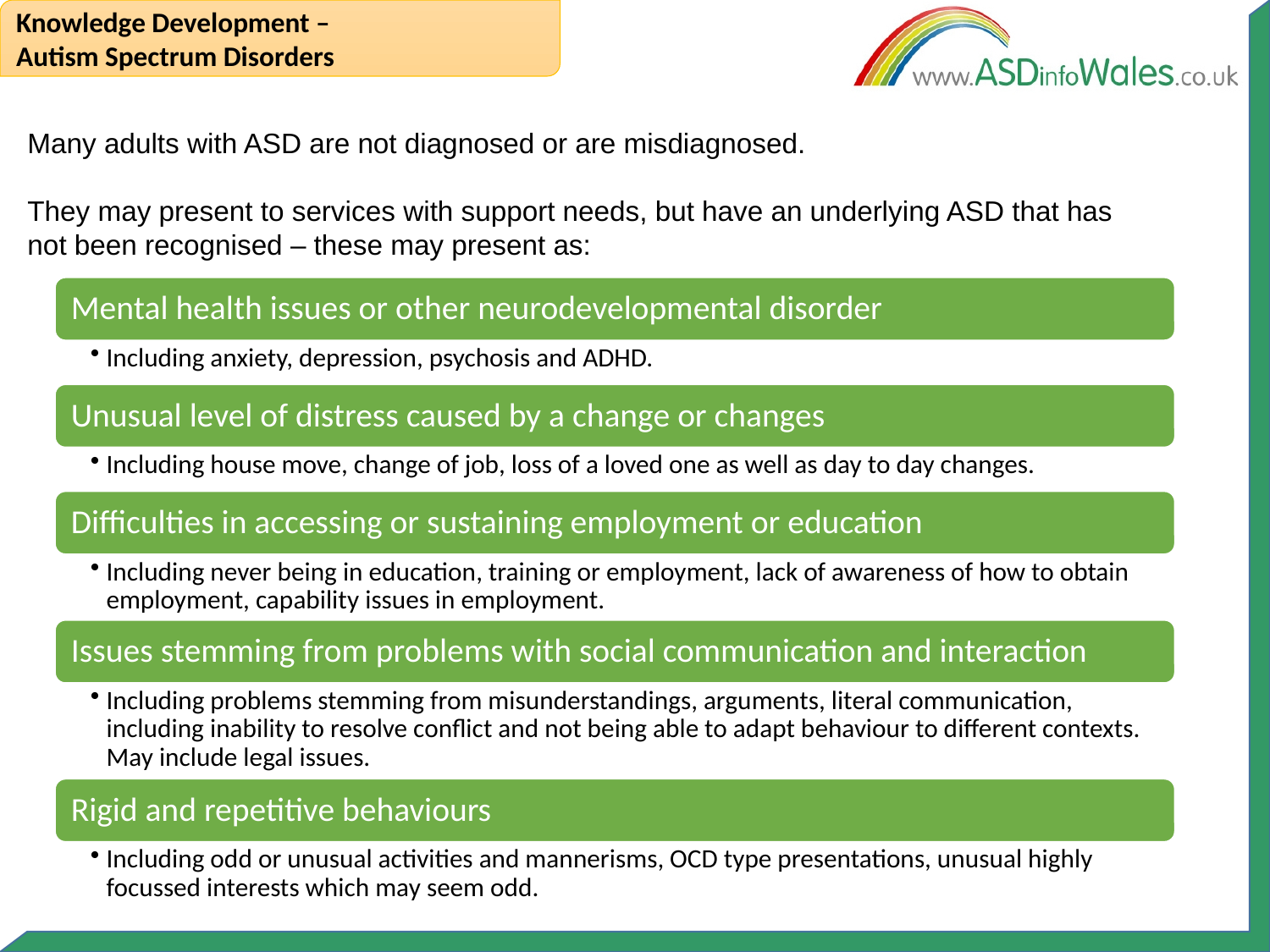

Knowledge Development –
Autism Spectrum Disorders
Many adults with ASD are not diagnosed or are misdiagnosed.

They may present to services with support needs, but have an underlying ASD that has not been recognised – these may present as:
Mental health issues or other neurodevelopmental disorder
Including anxiety, depression, psychosis and ADHD.
Unusual level of distress caused by a change or changes
Including house move, change of job, loss of a loved one as well as day to day changes.
Difficulties in accessing or sustaining employment or education
Including never being in education, training or employment, lack of awareness of how to obtain employment, capability issues in employment.
Issues stemming from problems with social communication and interaction
Including problems stemming from misunderstandings, arguments, literal communication, including inability to resolve conflict and not being able to adapt behaviour to different contexts. May include legal issues.
Rigid and repetitive behaviours
Including odd or unusual activities and mannerisms, OCD type presentations, unusual highly focussed interests which may seem odd.